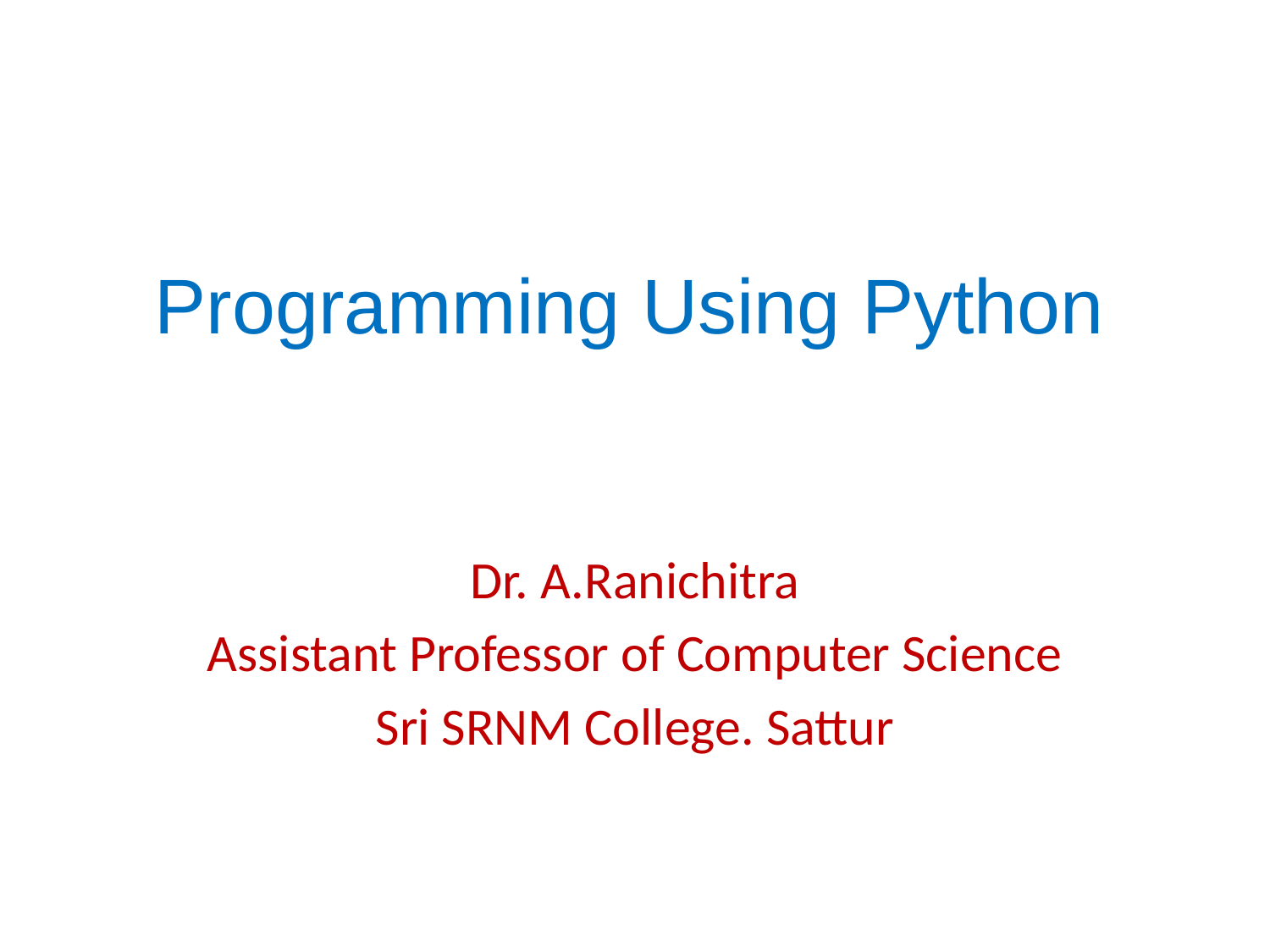

# Programming Using Python
Dr. A.Ranichitra
Assistant Professor of Computer Science
Sri SRNM College. Sattur